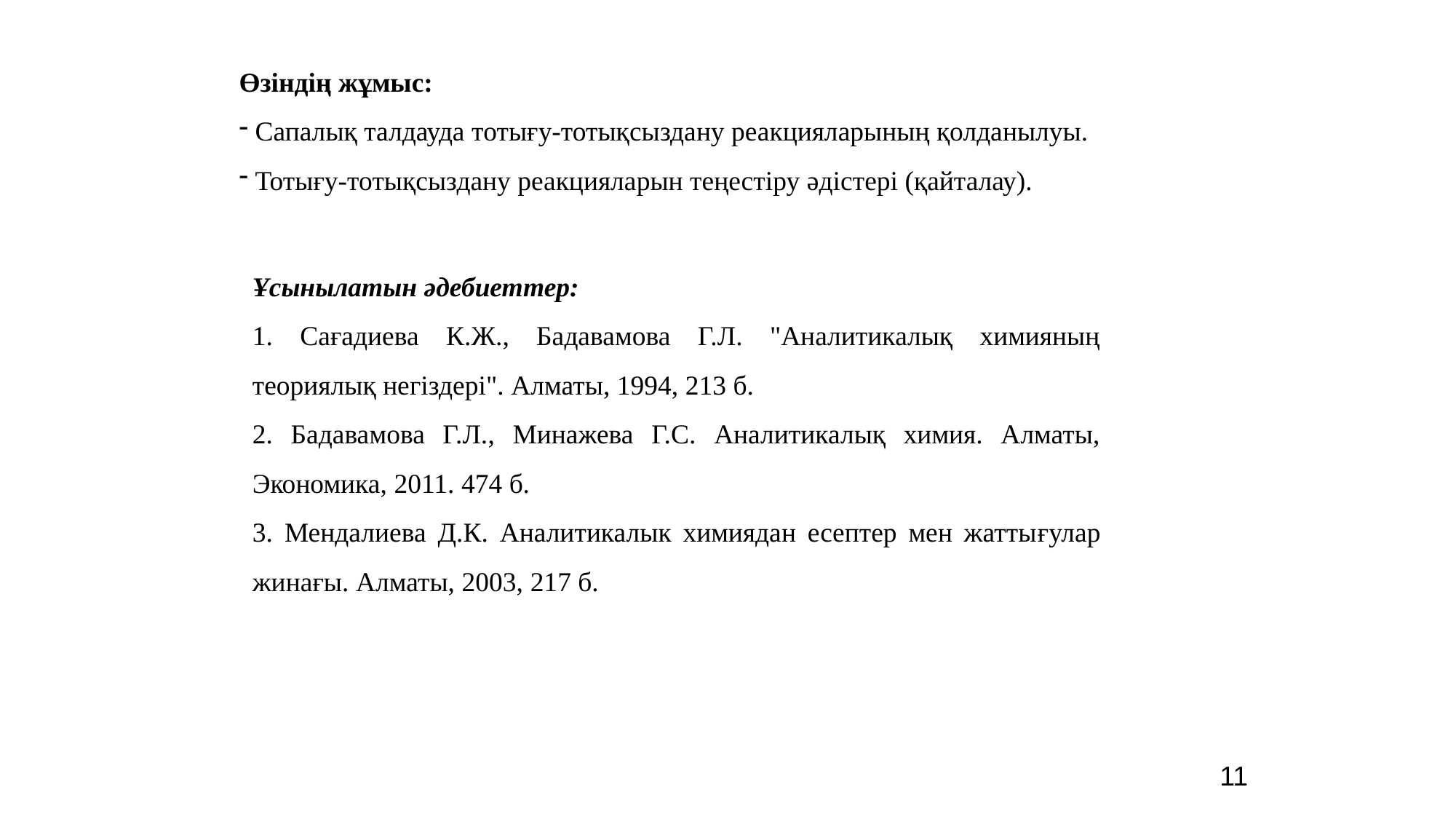

Өзіндің жұмыс:
 Сапалық талдауда тотығу-тотықсыздану реакцияларының қолданылуы.
 Тотығу-тотықсыздану реакцияларын теңестіру әдістері (қайталау).
Ұсынылатын әдебиеттер:
1. Сағадиева К.Ж., Бадавамова Г.Л. "Аналитикалық химияның теориялық негіздері". Алматы, 1994, 213 б.
2. Бадавамова Г.Л., Минажева Г.С. Аналитикалық химия. Алматы, Экономика, 2011. 474 б.
3. Мендалиева Д.К. Аналитикалык химиядан есептер мен жаттығулар жинағы. Алматы, 2003, 217 б.

11